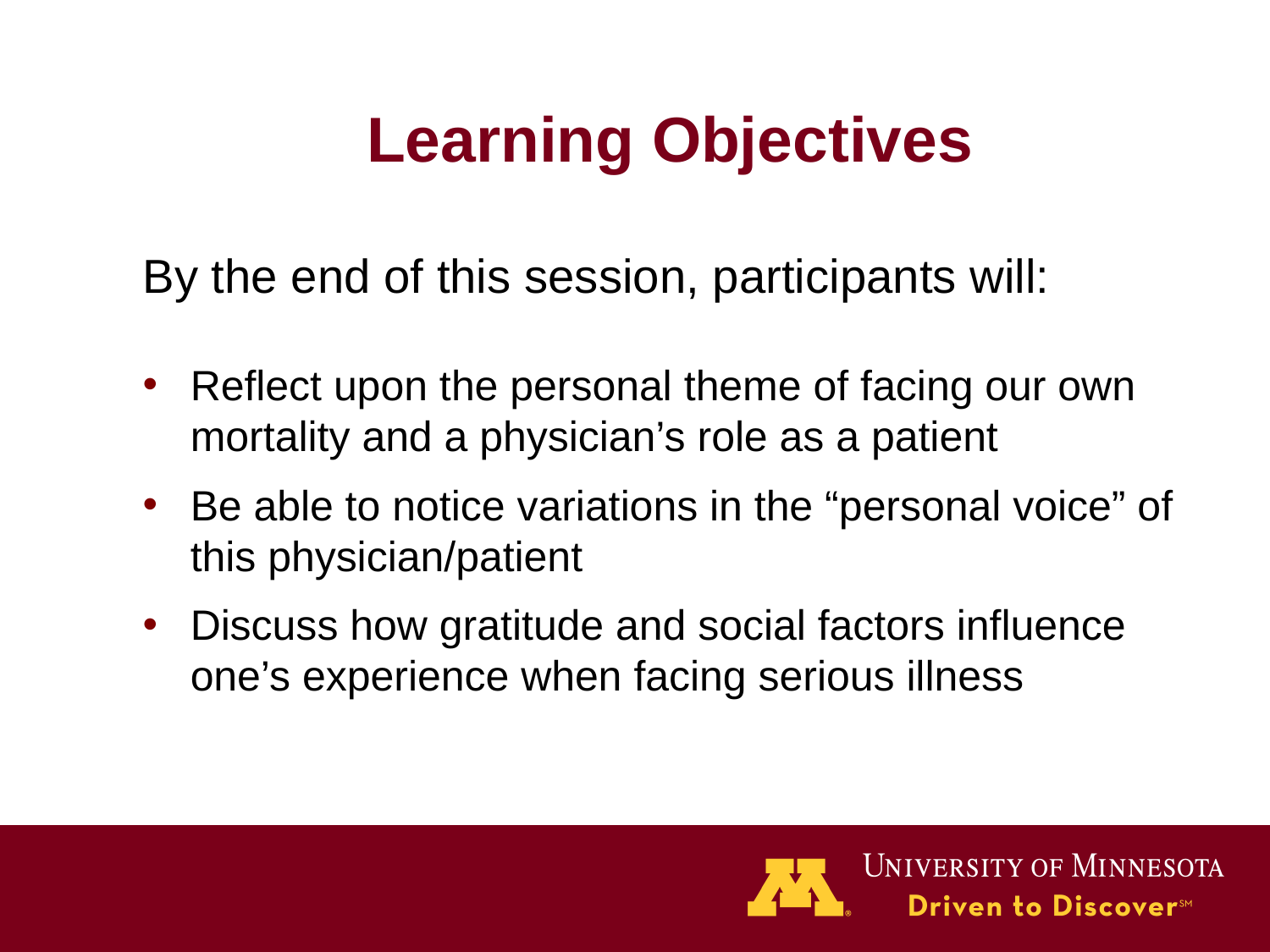

# Learning Objectives
By the end of this session, participants will:

Reflect upon the personal theme of facing our own mortality and a physician’s role as a patient
Be able to notice variations in the “personal voice” of this physician/patient
Discuss how gratitude and social factors influence one’s experience when facing serious illness